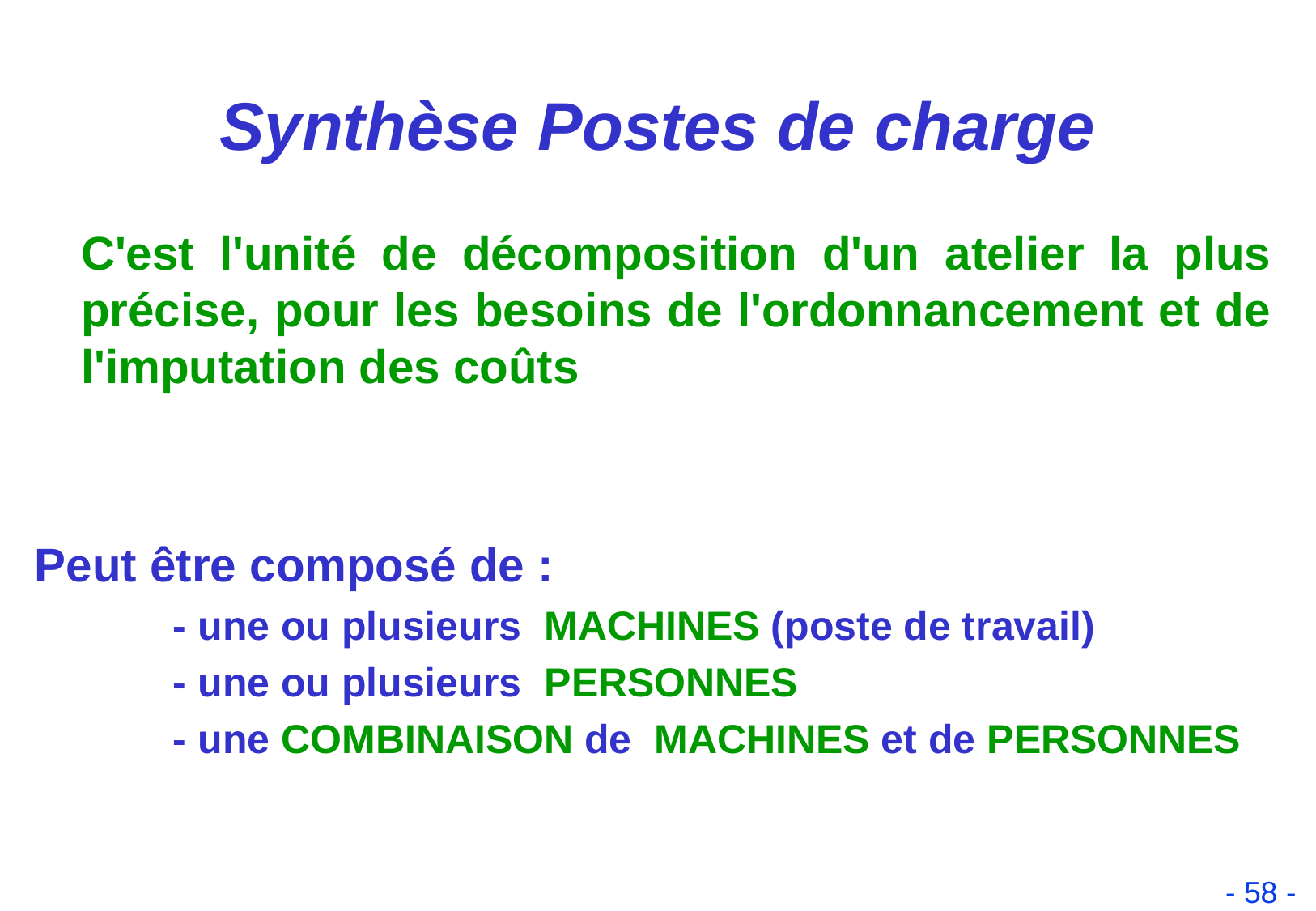

# Synthèse Postes de charge
	C'est l'unité de décomposition d'un atelier la plus précise, pour les besoins de l'ordonnancement et de l'imputation des coûts

Peut être composé de :
 - une ou plusieurs  MACHINES (poste de travail)
 - une ou plusieurs  PERSONNES
 - une COMBINAISON de  MACHINES et de PERSONNES